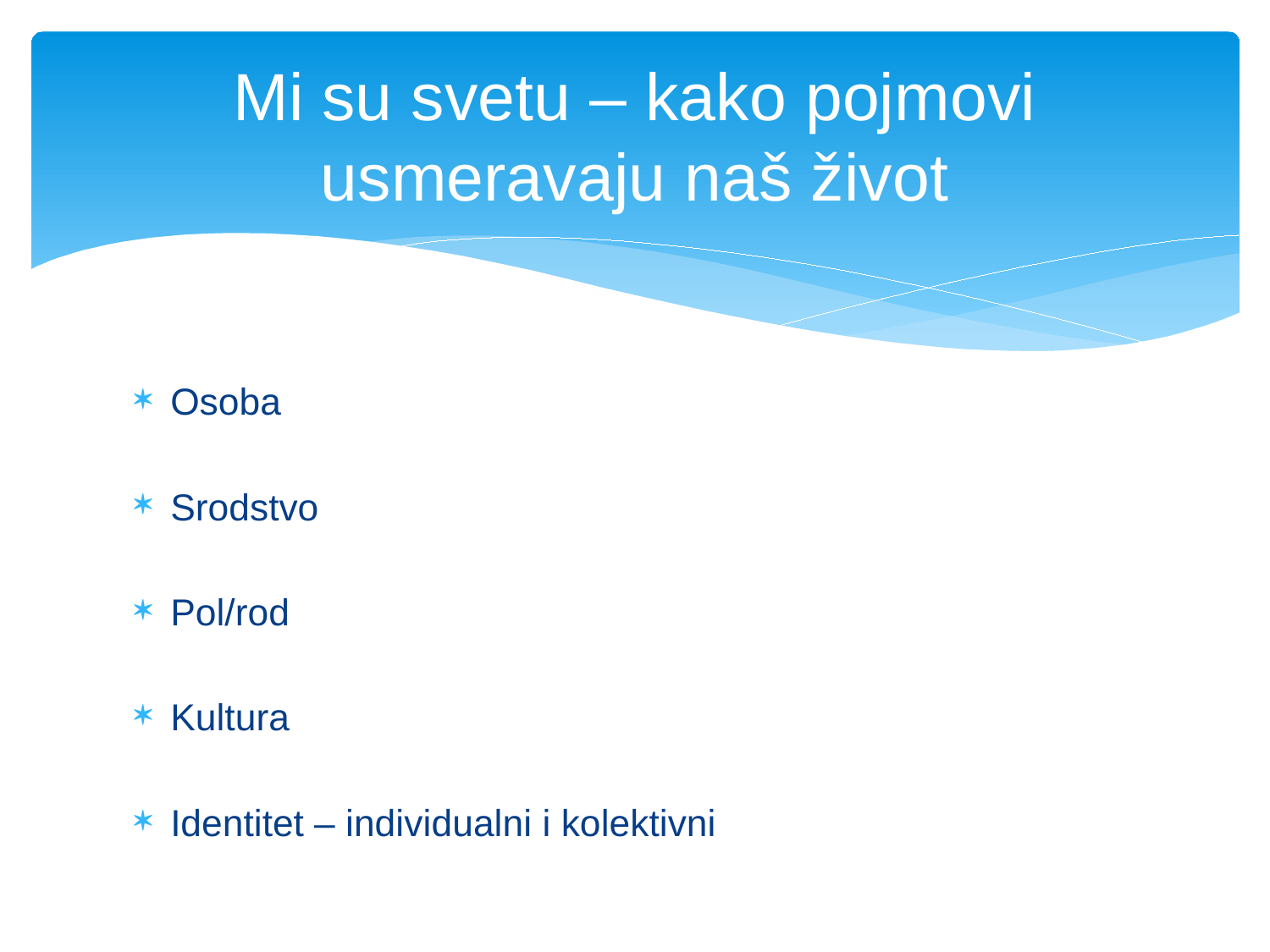

# Mi su svetu – kako pojmovi usmeravaju naš život
Osoba

Srodstvo

Pol/rod

Kultura

Identitet – individualni i kolektivni